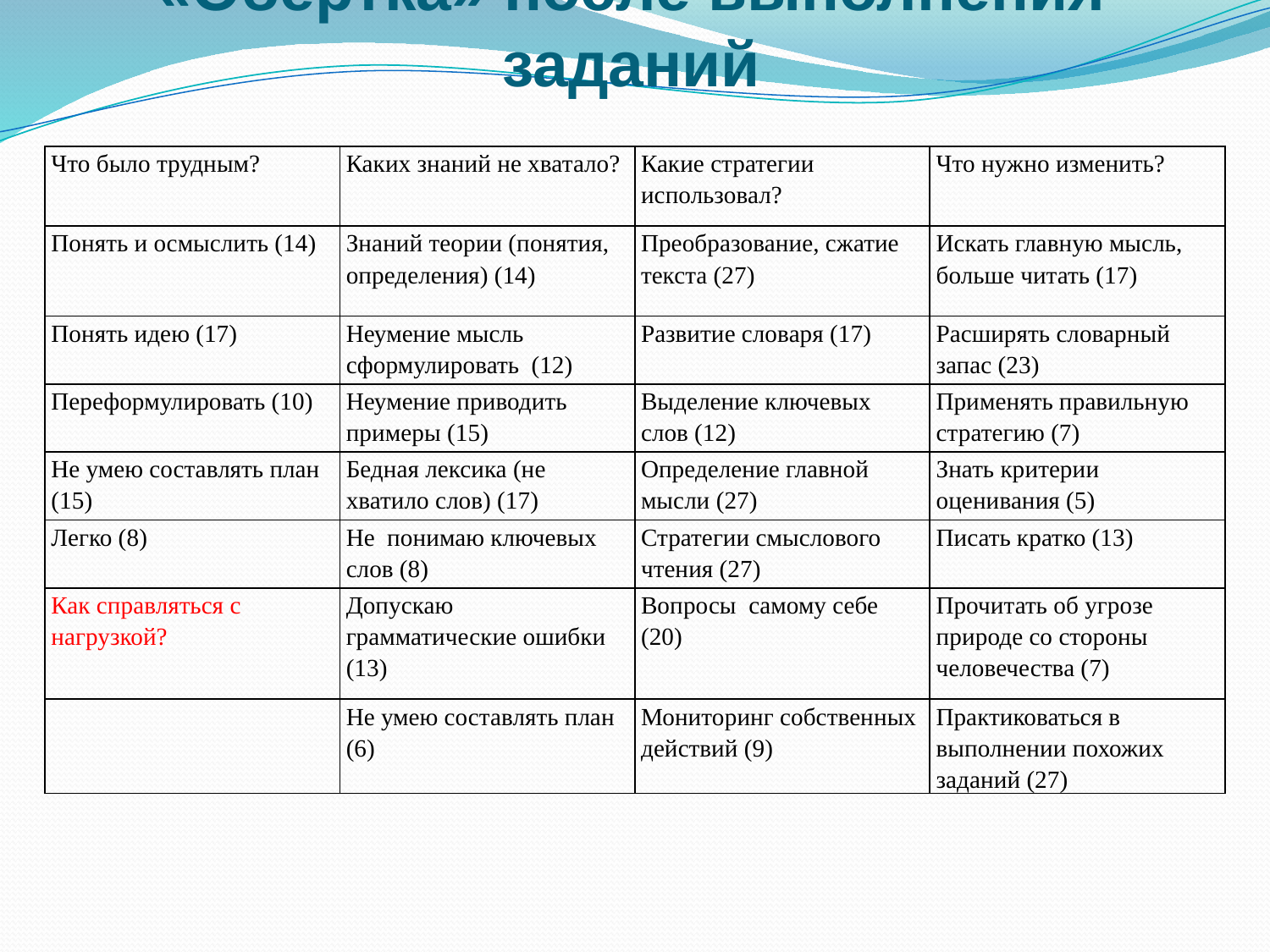

# «Обёртка» после выполнения заданий
| Что было трудным? | Каких знаний не хватало? | Какие стратегии использовал? | Что нужно изменить? |
| --- | --- | --- | --- |
| Понять и осмыслить (14) | Знаний теории (понятия, определения) (14) | Преобразование, сжатие текста (27) | Искать главную мысль, больше читать (17) |
| Понять идею (17) | Неумение мысль сформулировать (12) | Развитие словаря (17) | Расширять словарный запас (23) |
| Переформулировать (10) | Неумение приводить примеры (15) | Выделение ключевых слов (12) | Применять правильную стратегию (7) |
| Не умею составлять план (15) | Бедная лексика (не хватило слов) (17) | Определение главной мысли (27) | Знать критерии оценивания (5) |
| Легко (8) | Не понимаю ключевых слов (8) | Стратегии смыслового чтения (27) | Писать кратко (13) |
| Как справляться с нагрузкой? | Допускаю грамматические ошибки (13) | Вопросы самому себе (20) | Прочитать об угрозе природе со стороны человечества (7) |
|  | Не умею составлять план (6) | Мониторинг собственных действий (9) | Практиковаться в выполнении похожих заданий (27) |